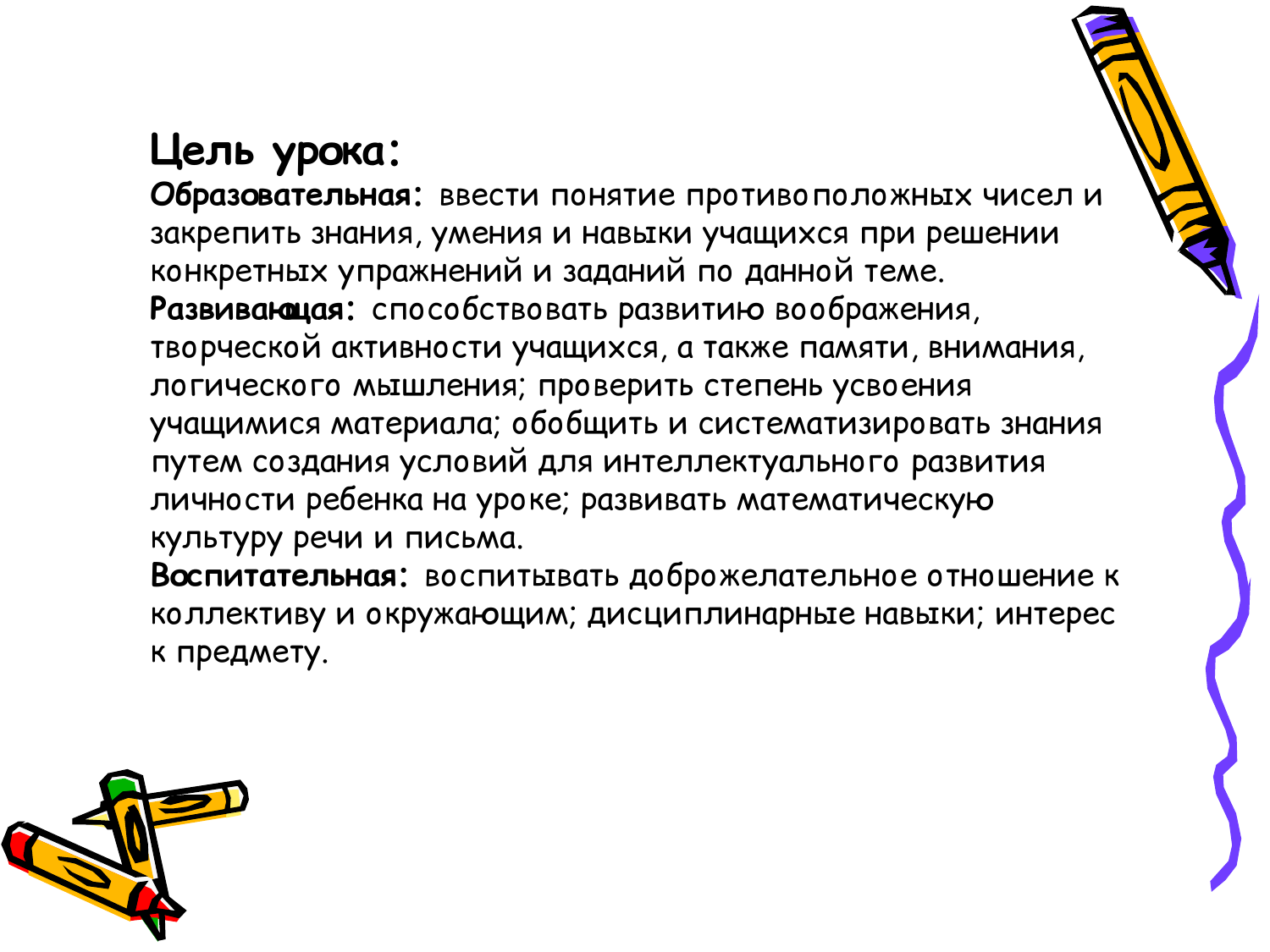

Цель урока: 
Образовательная: ввести понятие противоположных чисел и закрепить знания, умения и навыки учащихся при решении конкретных упражнений и заданий по данной теме. Развивающая: способствовать развитию воображения, творческой активности учащихся, а также памяти, внимания, логического мышления; проверить степень усвоения учащимися материала; обобщить и систематизировать знания путем создания условий для интеллектуального развития личности ребенка на уроке; развивать математическую культуру речи и письма.
Воспитательная: воспитывать доброжелательное отношение к коллективу и окружающим; дисциплинарные навыки; интерес к предмету.